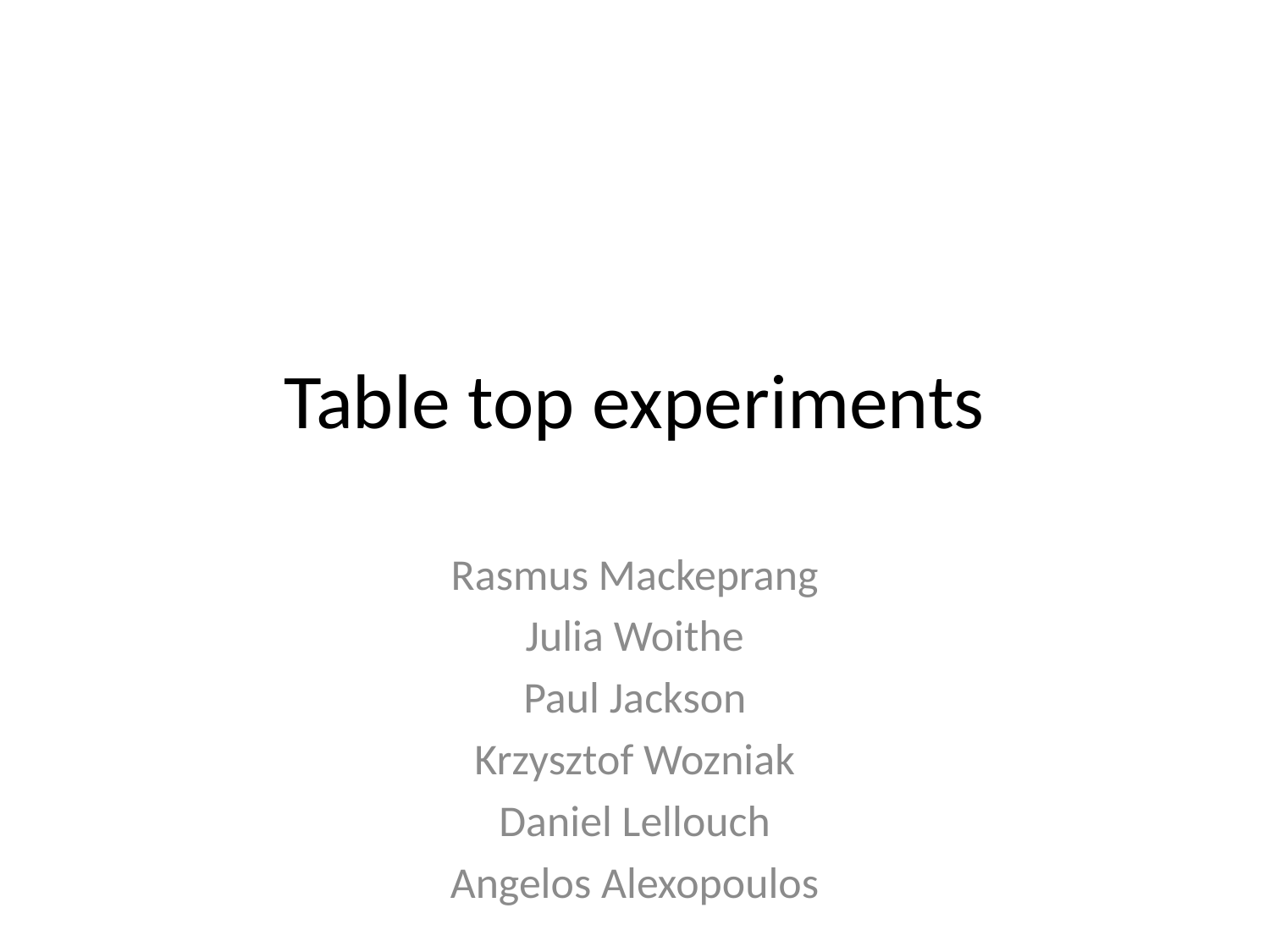

# Table top experiments
Rasmus Mackeprang
Julia Woithe
Paul Jackson
Krzysztof Wozniak
Daniel Lellouch
Angelos Alexopoulos